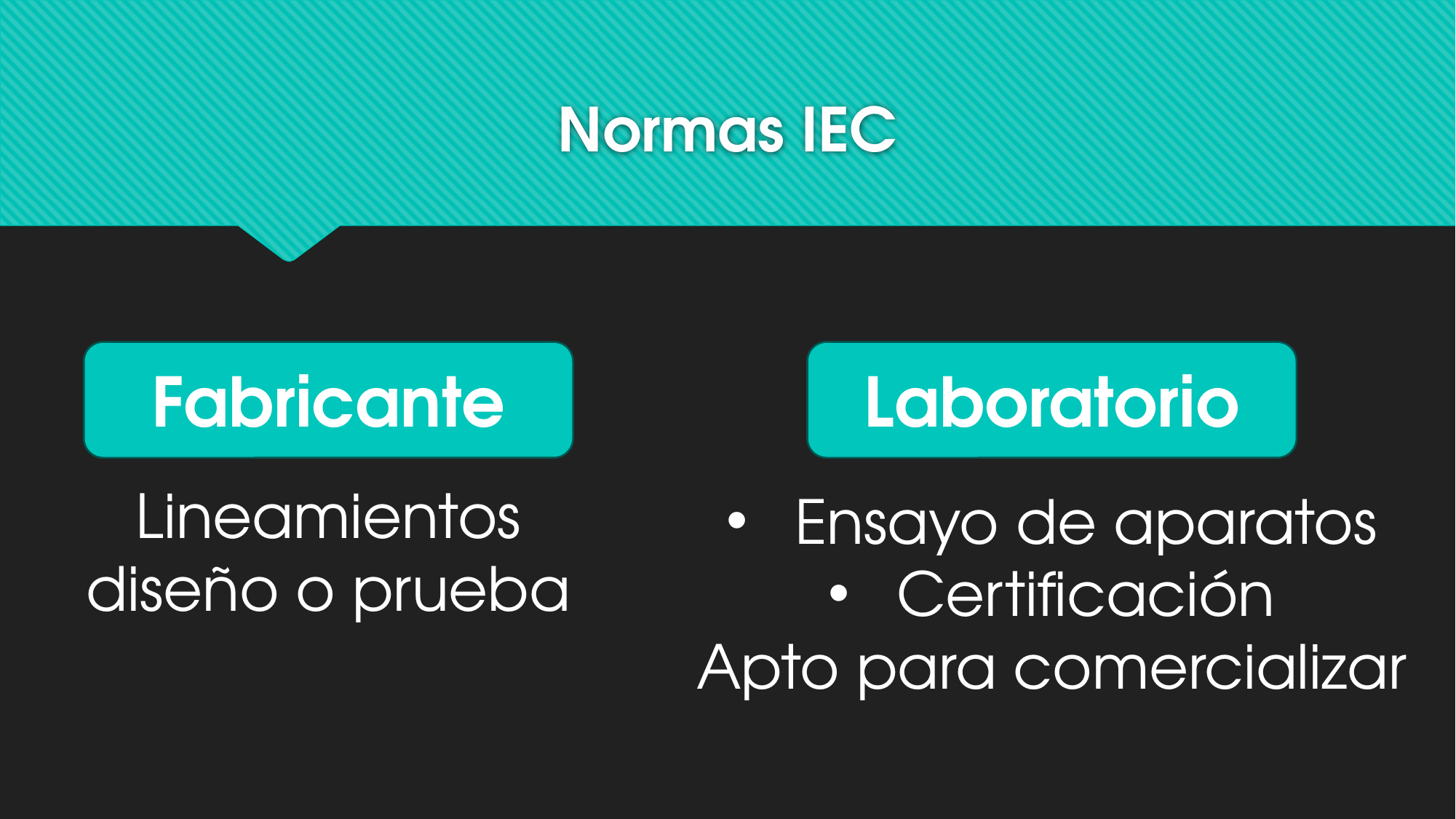

# Normas IEC
Fabricante
Laboratorio
Lineamientos diseño o prueba
Ensayo de aparatos
Certificación
Apto para comercializar